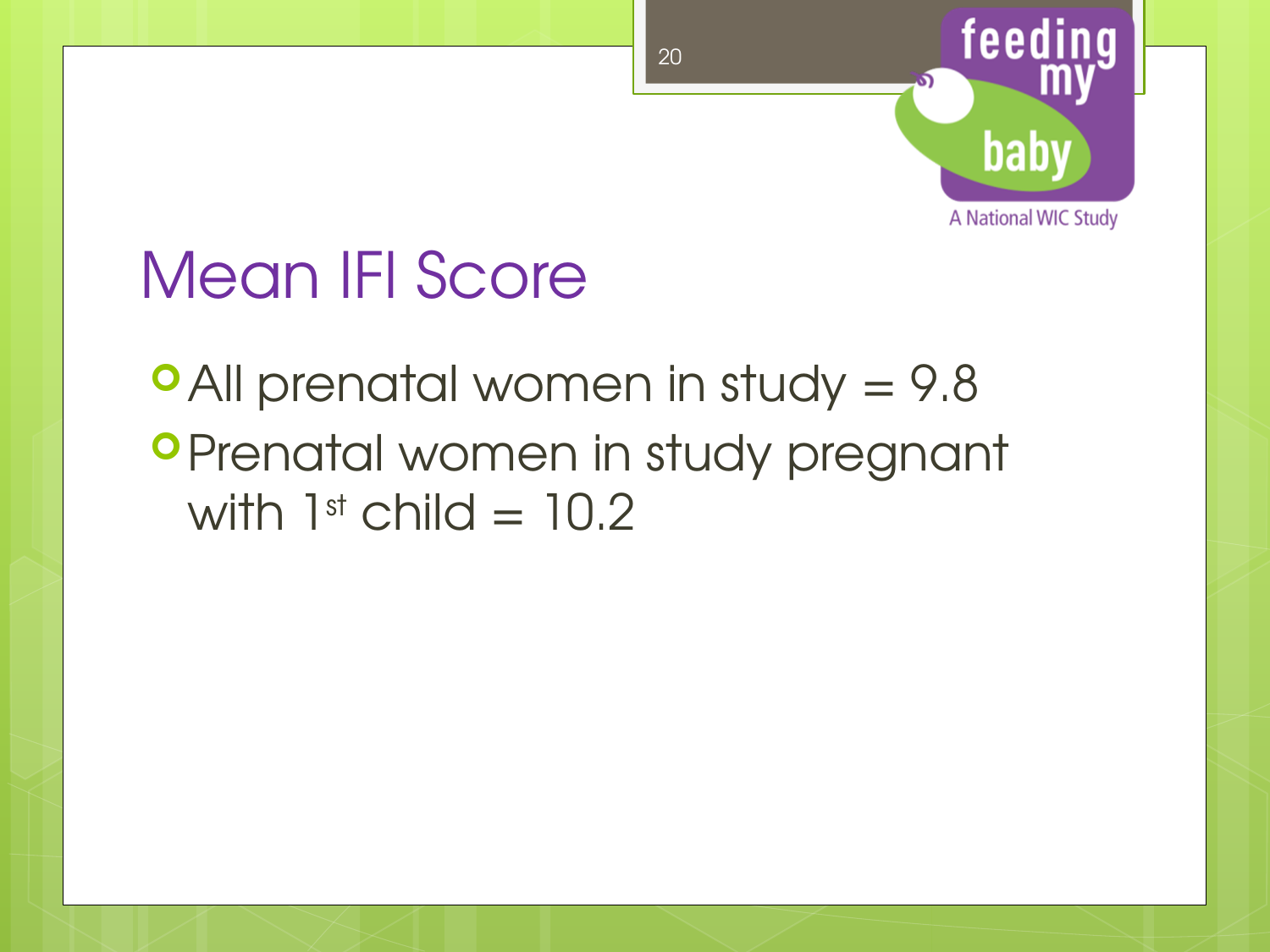

# Mean IFI Score

All prenatal women in study = 9.8
Prenatal women in study pregnant          with 1st child = 10.2
20